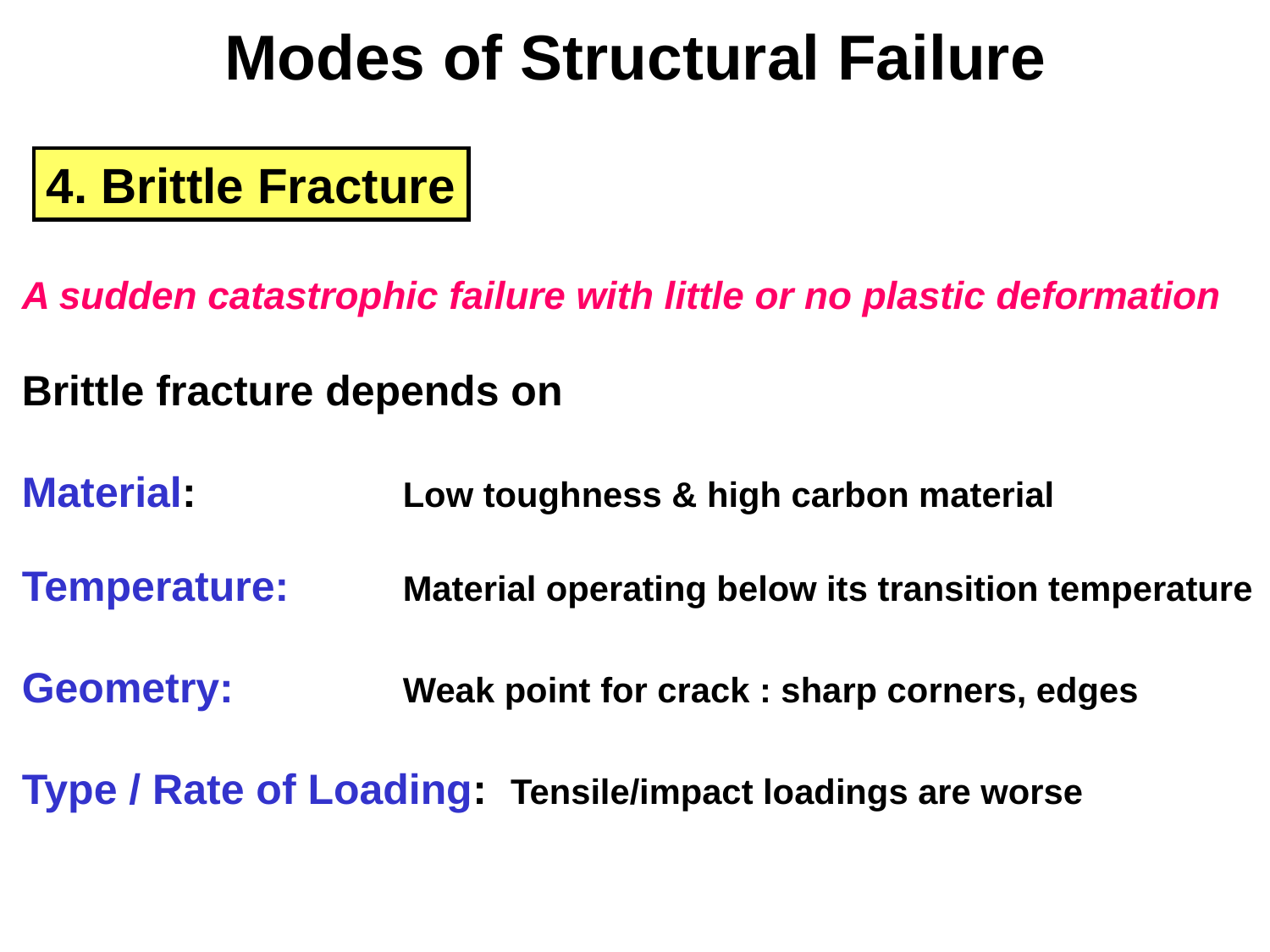

Modes of Structural Failure
4. Brittle Fracture
A sudden catastrophic failure with little or no plastic deformation

Brittle fracture depends on

Material:  	 	Low toughness & high carbon material

Temperature:  	Material operating below its transition temperature

Geometry: 		Weak point for crack : sharp corners, edges

Type / Rate of Loading:  Tensile/impact loadings are worse